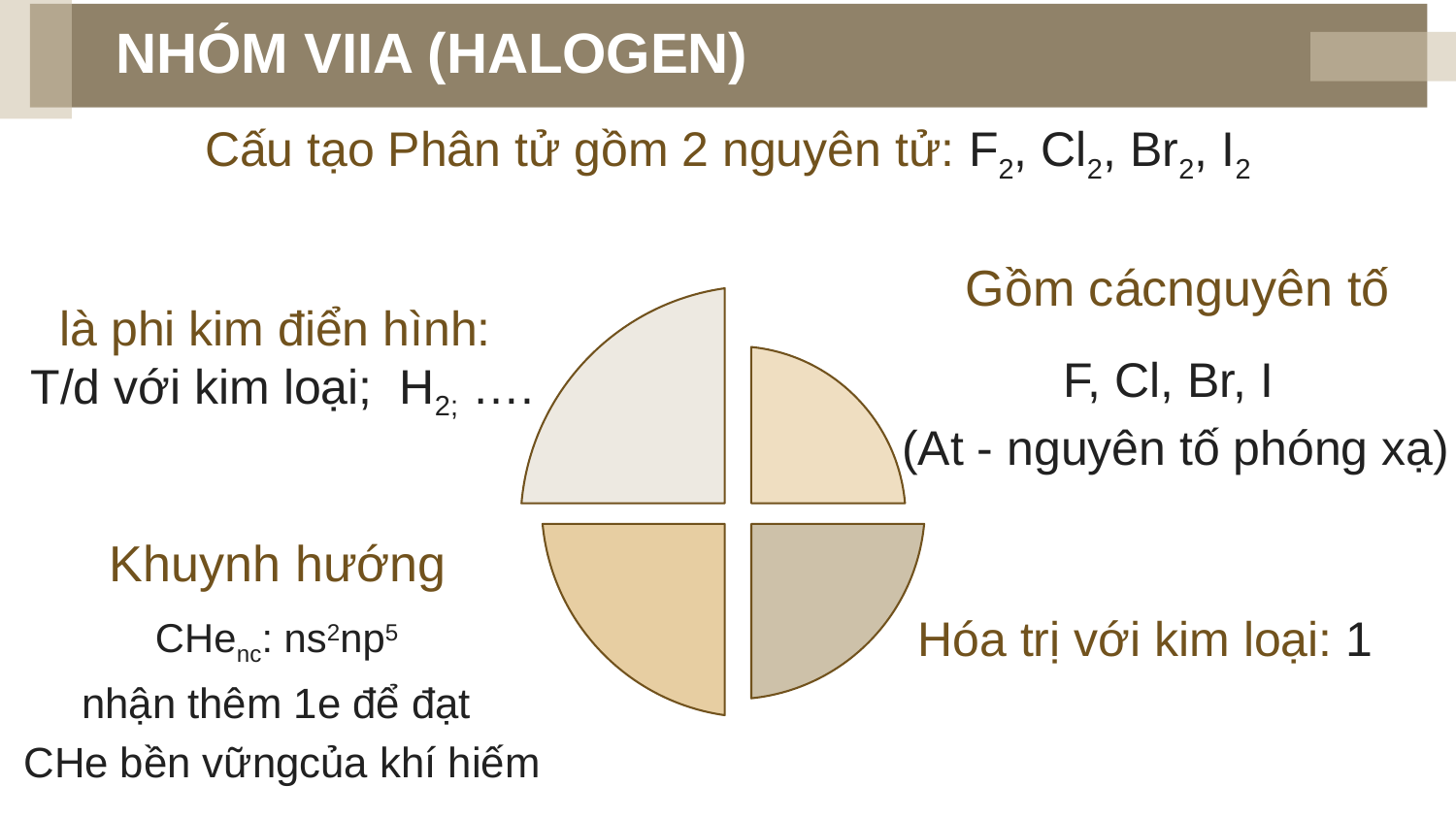

NHÓM VIIA (HALOGEN)

Cấu tạo Phân tử gồm 2 nguyên tử: F2, Cl2, Br2, I2
Gồm cácnguyên tố

F, Cl, Br, I
(At - nguyên tố phóng xạ)

là phi kim điển hình:
T/d với kim loại;  H2; ….
Khuynh hướng

CHenc: ns2np5
nhận thêm 1e để đạt
CHe bền vữngcủa khí hiếm

Hóa trị với kim loại: 1